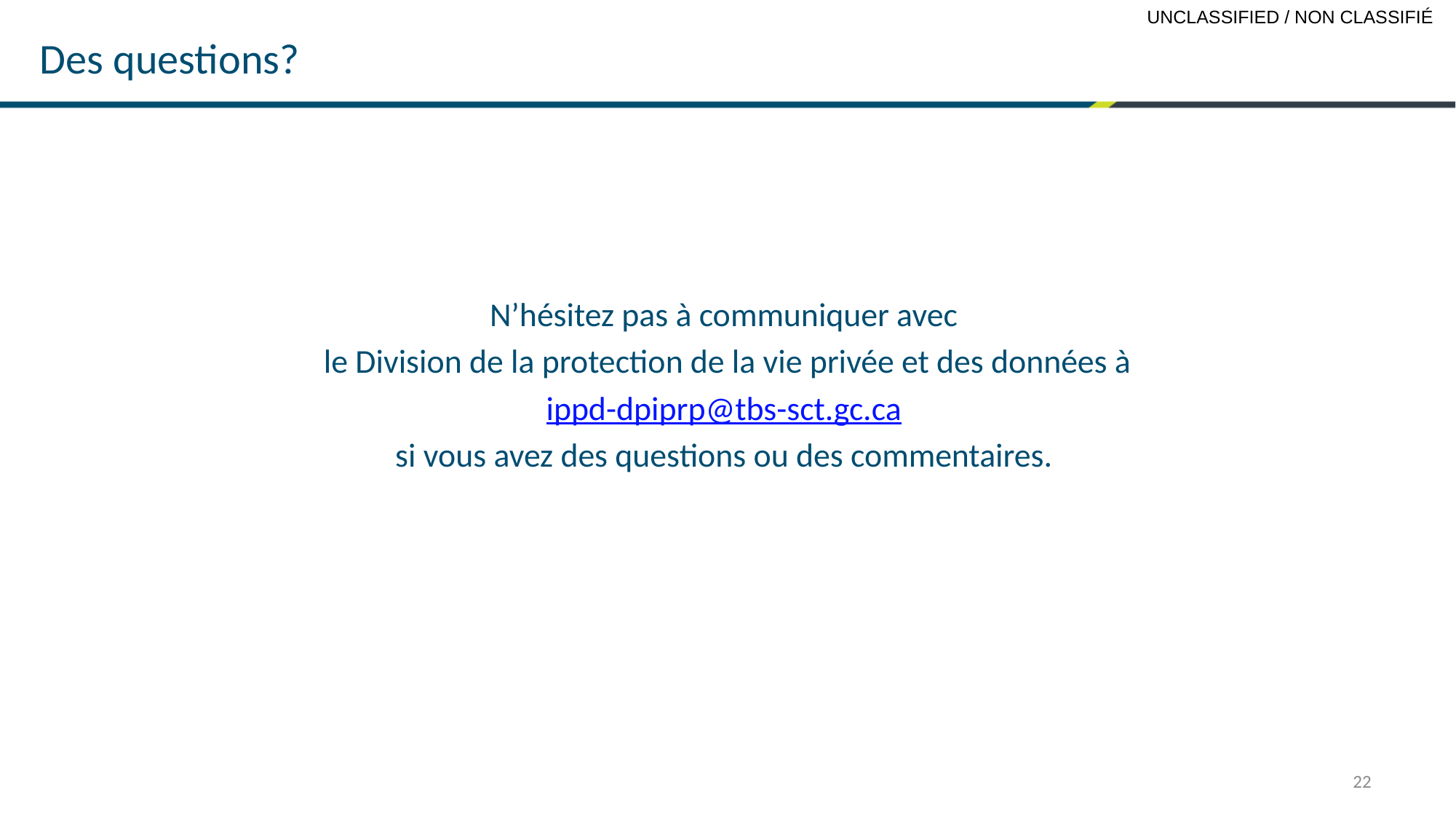

Des questions?
N’hésitez pas à communiquer avec
le Division de la protection de la vie privée et des données à
 ippd-dpiprp@tbs-sct.gc.ca
si vous avez des questions ou des commentaires.

22